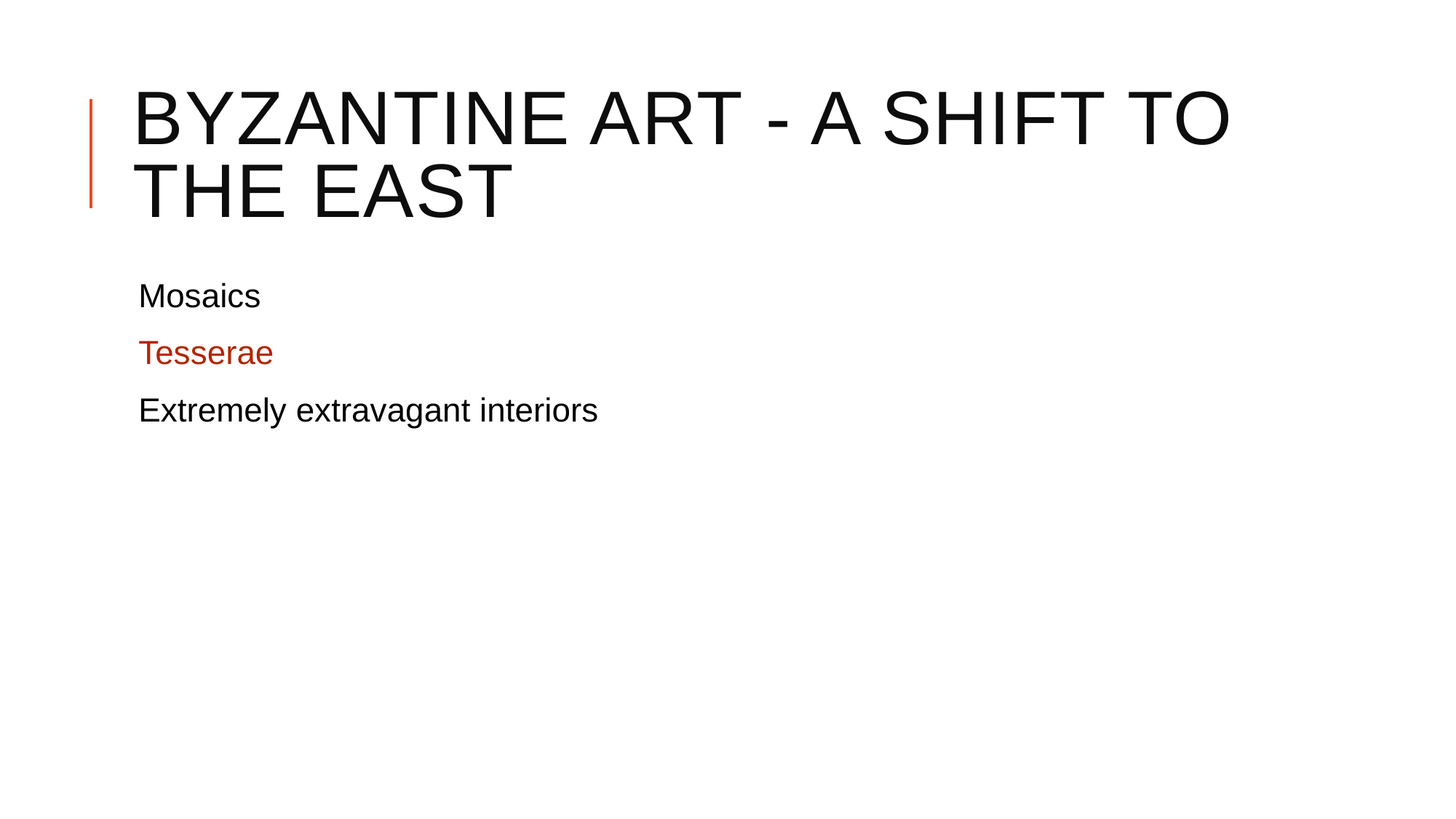

# Byzantine art - a shift to the east
Mosaics
Tesserae
Extremely extravagant interiors